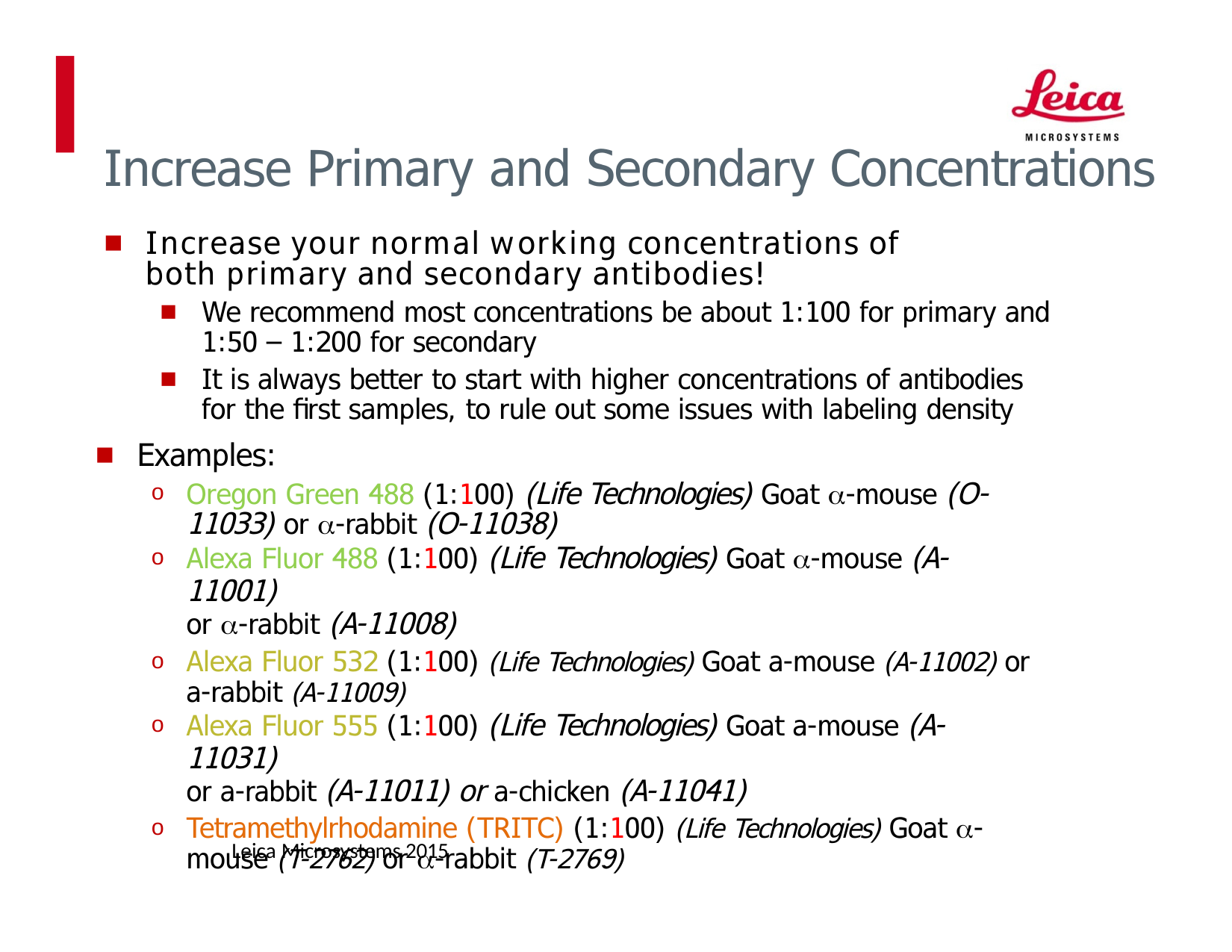

# Increase Primary and Secondary Concentrations
Increase your normal working concentrations of both primary and secondary antibodies!
We recommend most concentrations be about 1:100 for primary and 1:50 – 1:200 for secondary
It is always better to start with higher concentrations of antibodies for the first samples, to rule out some issues with labeling density
Examples:
Oregon Green 488 (1:100) (Life Technologies) Goat α-mouse (O- 11033) or α-rabbit (O-11038)
Alexa Fluor 488 (1:100) (Life Technologies) Goat α-mouse (A-11001)
or α-rabbit (A-11008)
Alexa Fluor 532 (1:100) (Life Technologies) Goat a-mouse (A-11002) or a-rabbit (A-11009)
Alexa Fluor 555 (1:100) (Life Technologies) Goat a-mouse (A-11031)
or a-rabbit (A-11011) or a-chicken (A-11041)
Tetramethylrhodamine (TRITC) (1:100) (Life Technologies) Goat α- mouse (T-2762) or α-rabbit (T-2769)
Leica Microsystems 2015